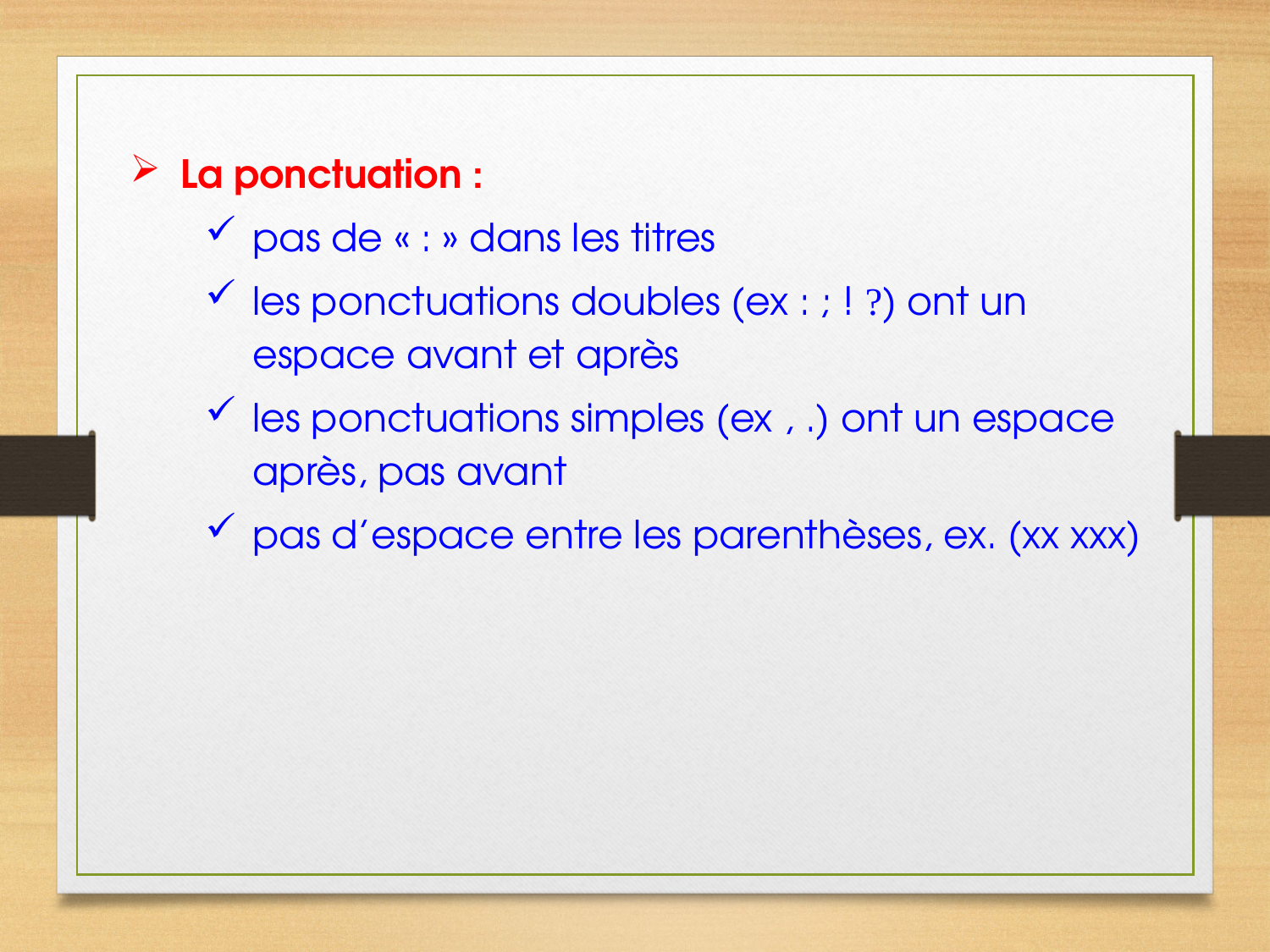

La ponctuation :
pas de « : » dans les titres
les ponctuations doubles (ex : ; ! ?) ont un espace avant et après
les ponctuations simples (ex , .) ont un espace après, pas avant
pas d’espace entre les parenthèses, ex. (xx xxx)